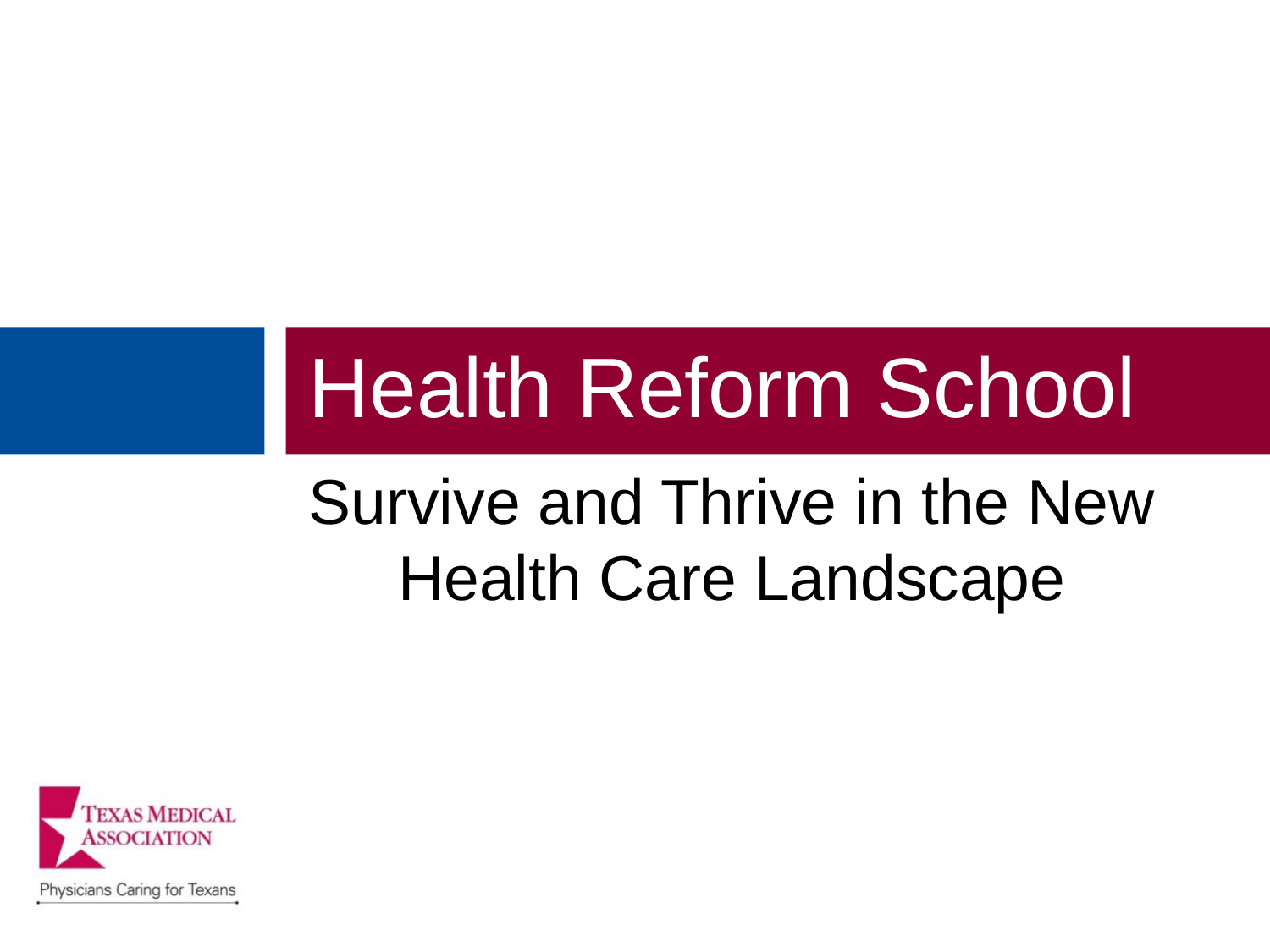

Health Reform School

Survive and Thrive in the New Health Care Landscape